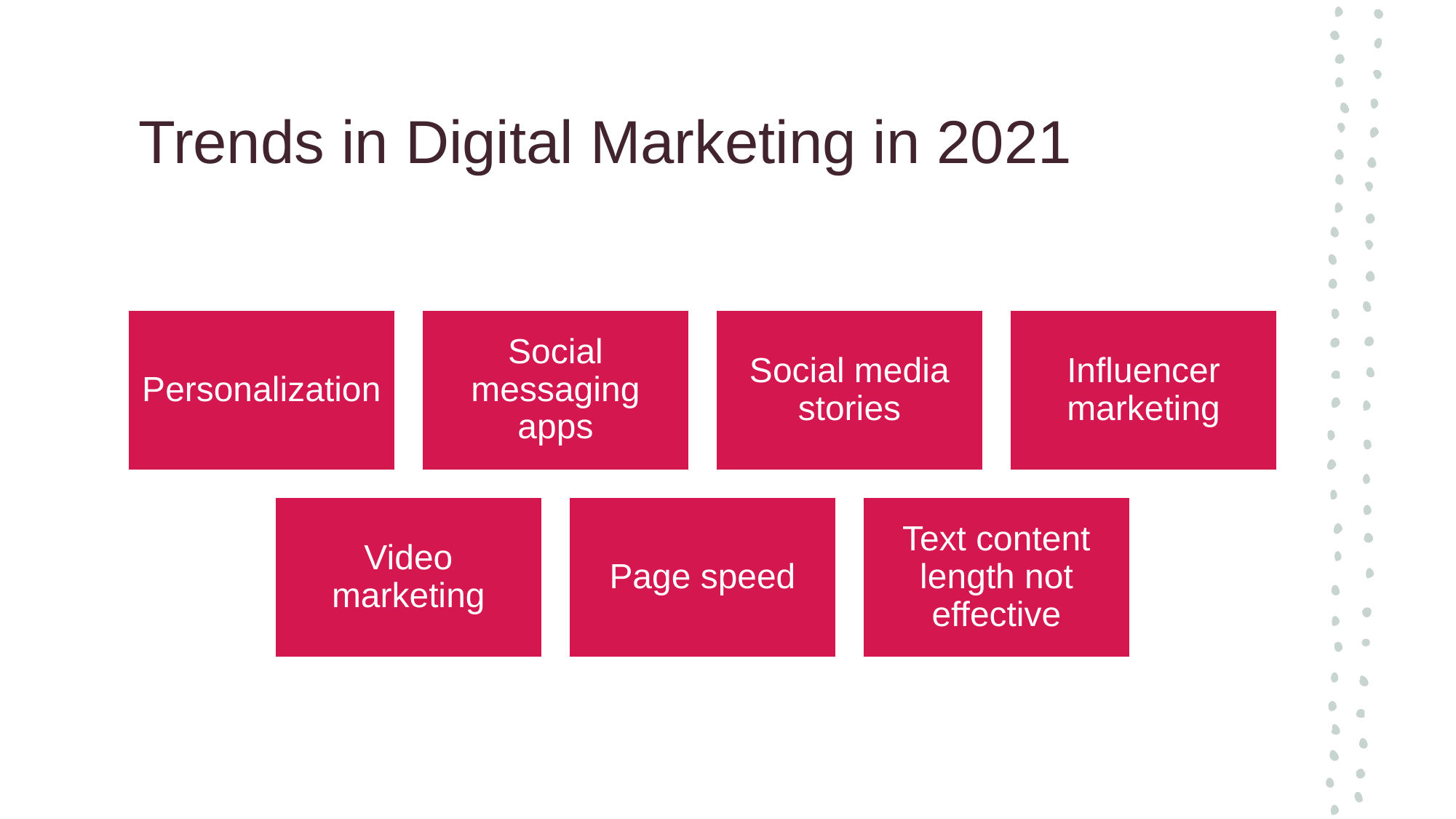

# Trends in Digital Marketing in 2021
Personalization
Social messaging apps
Social media stories
Influencer marketing
Video marketing
Page speed
Text content length not effective